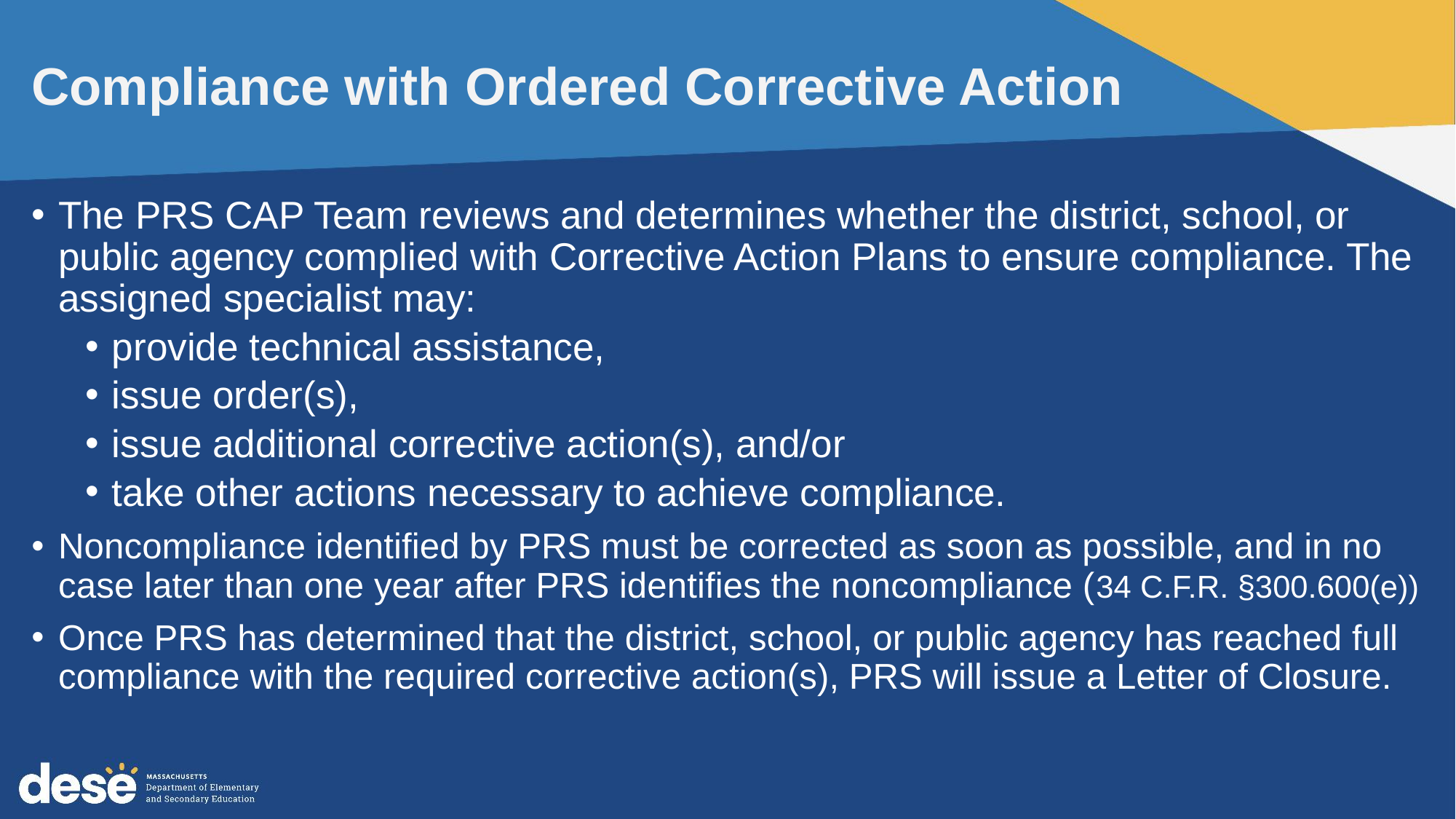

# Compliance with Ordered Corrective Action
The PRS CAP Team reviews and determines whether the district, school, or public agency complied with Corrective Action Plans to ensure compliance. The assigned specialist may:
provide technical assistance,
issue order(s),
issue additional corrective action(s), and/or
take other actions necessary to achieve compliance.
Noncompliance identified by PRS must be corrected as soon as possible, and in no case later than one year after PRS identifies the noncompliance (34 C.F.R. §300.600(e))
Once PRS has determined that the district, school, or public agency has reached full compliance with the required corrective action(s), PRS will issue a Letter of Closure.